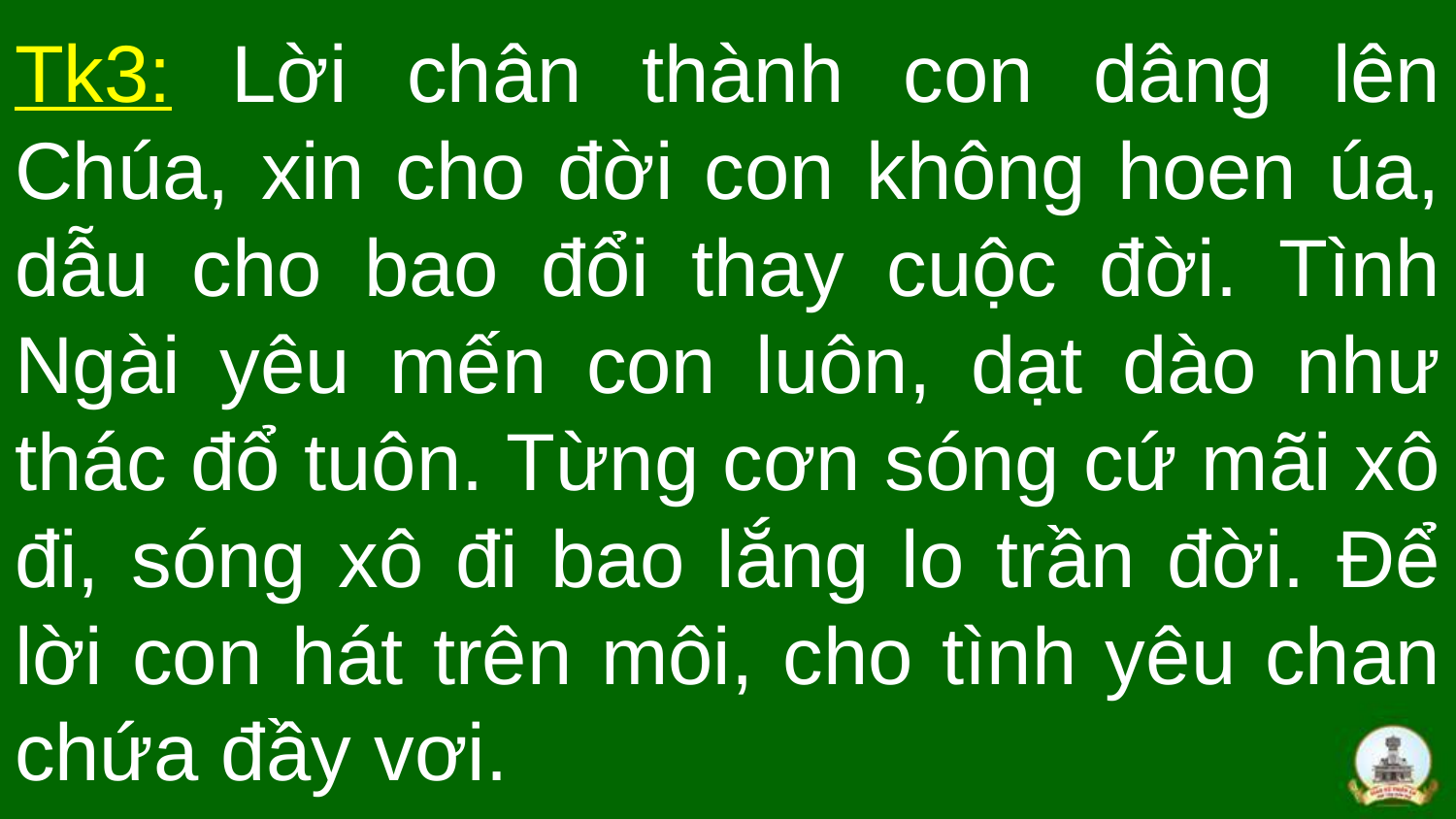

# Tk3: Lời chân thành con dâng lên Chúa, xin cho đời con không hoen úa, dẫu cho bao đổi thay cuộc đời. Tình Ngài yêu mến con luôn, dạt dào như thác đổ tuôn. Từng cơn sóng cứ mãi xô đi, sóng xô đi bao lắng lo trần đời. Để lời con hát trên môi, cho tình yêu chan chứa đầy vơi.